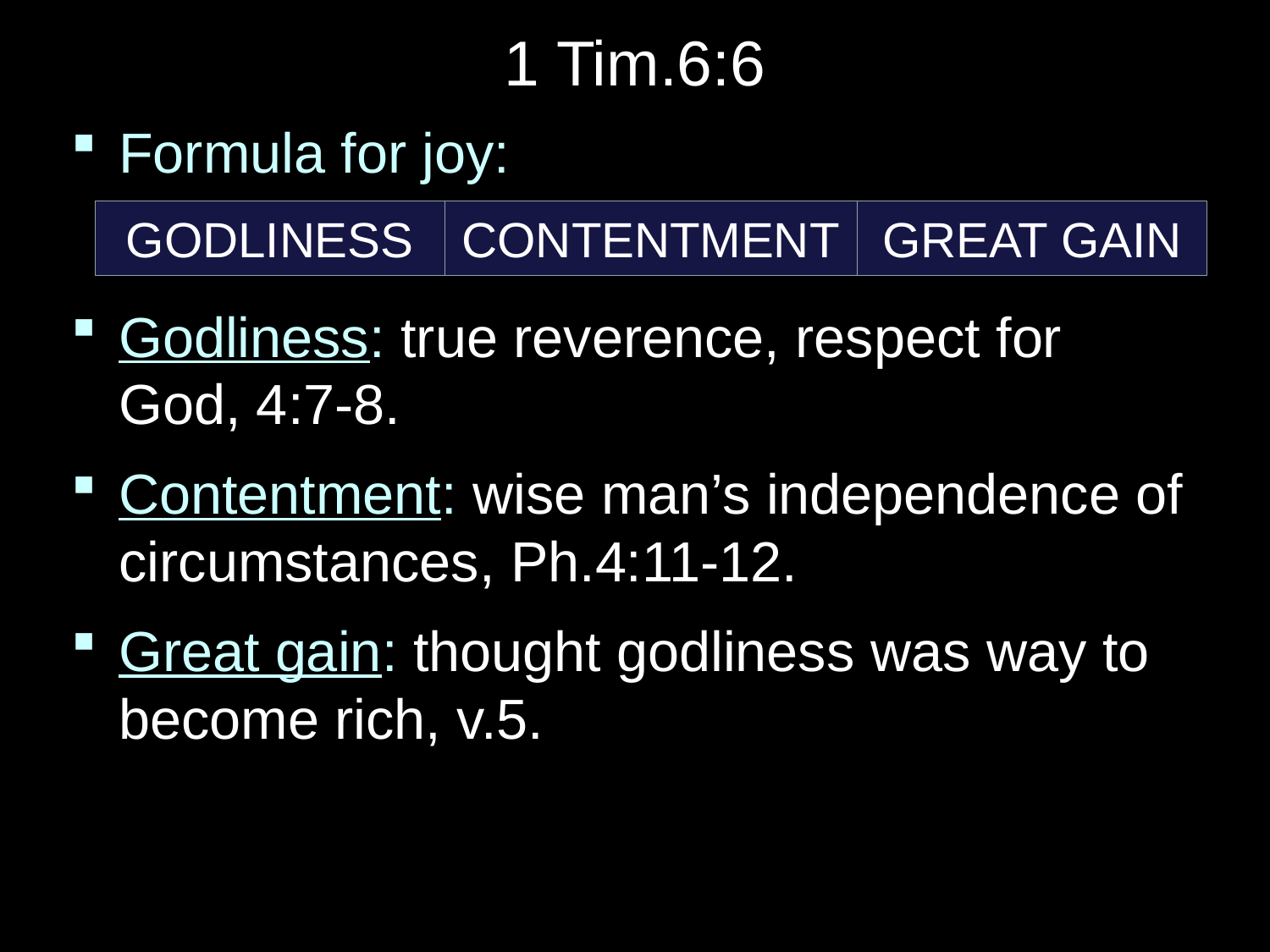

# 1 Tim.6:6
Formula for joy:

Godliness: true reverence, respect for God, 4:7-8.
Contentment: wise man’s independence of circumstances, Ph.4:11-12.
Great gain: thought godliness was way to become rich, v.5.
GODLINESS
CONTENTMENT
GREAT GAIN